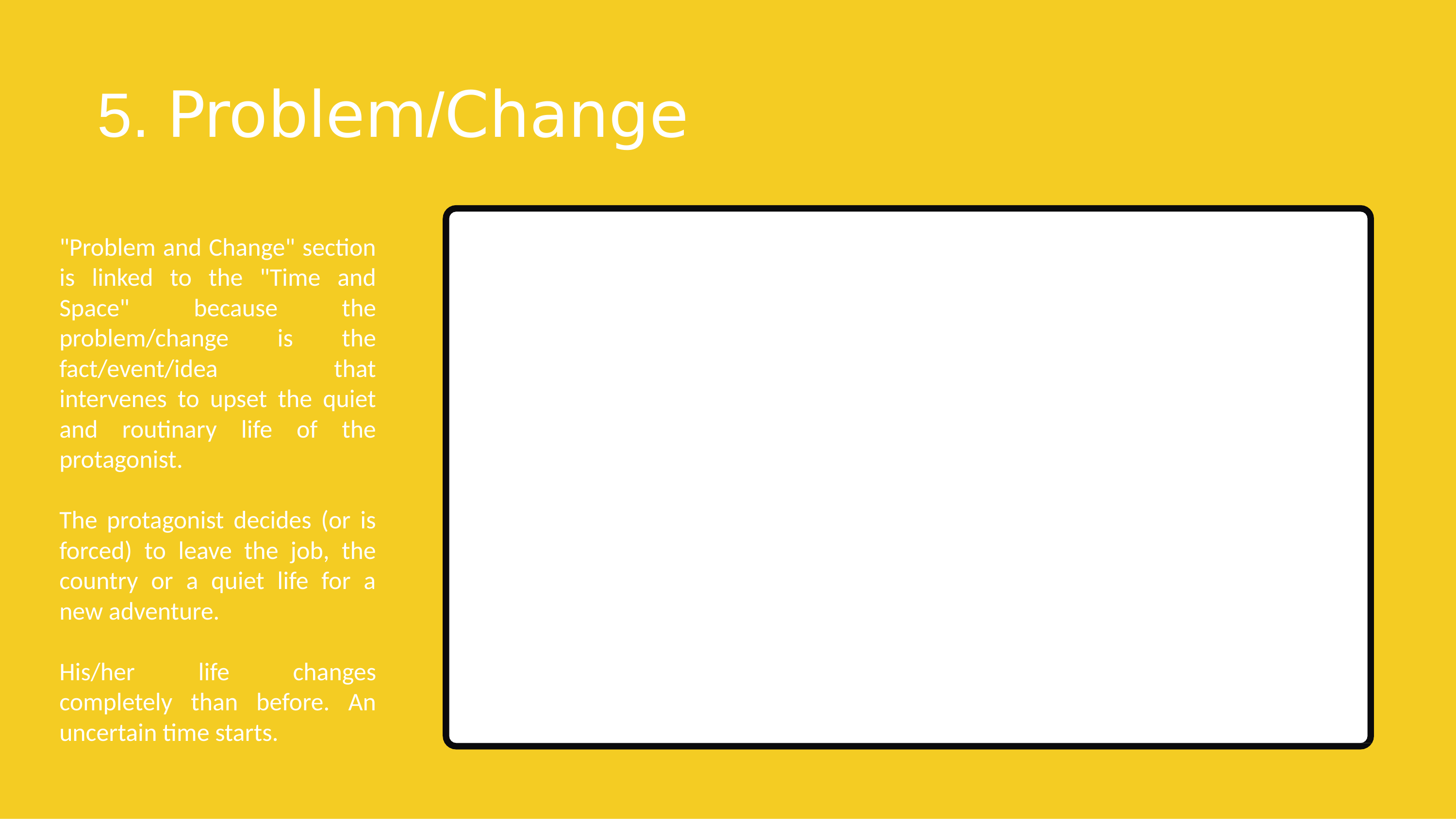

# 5. Problem/Change

"Problem and Change" section is linked to the "Time and Space" because the problem/change is the fact/event/idea that intervenes to upset the quiet and routinary life of the protagonist.

The protagonist decides (or is forced) to leave the job, the country or a quiet life for a new adventure.

His/her life changes completely than before. An uncertain time starts.